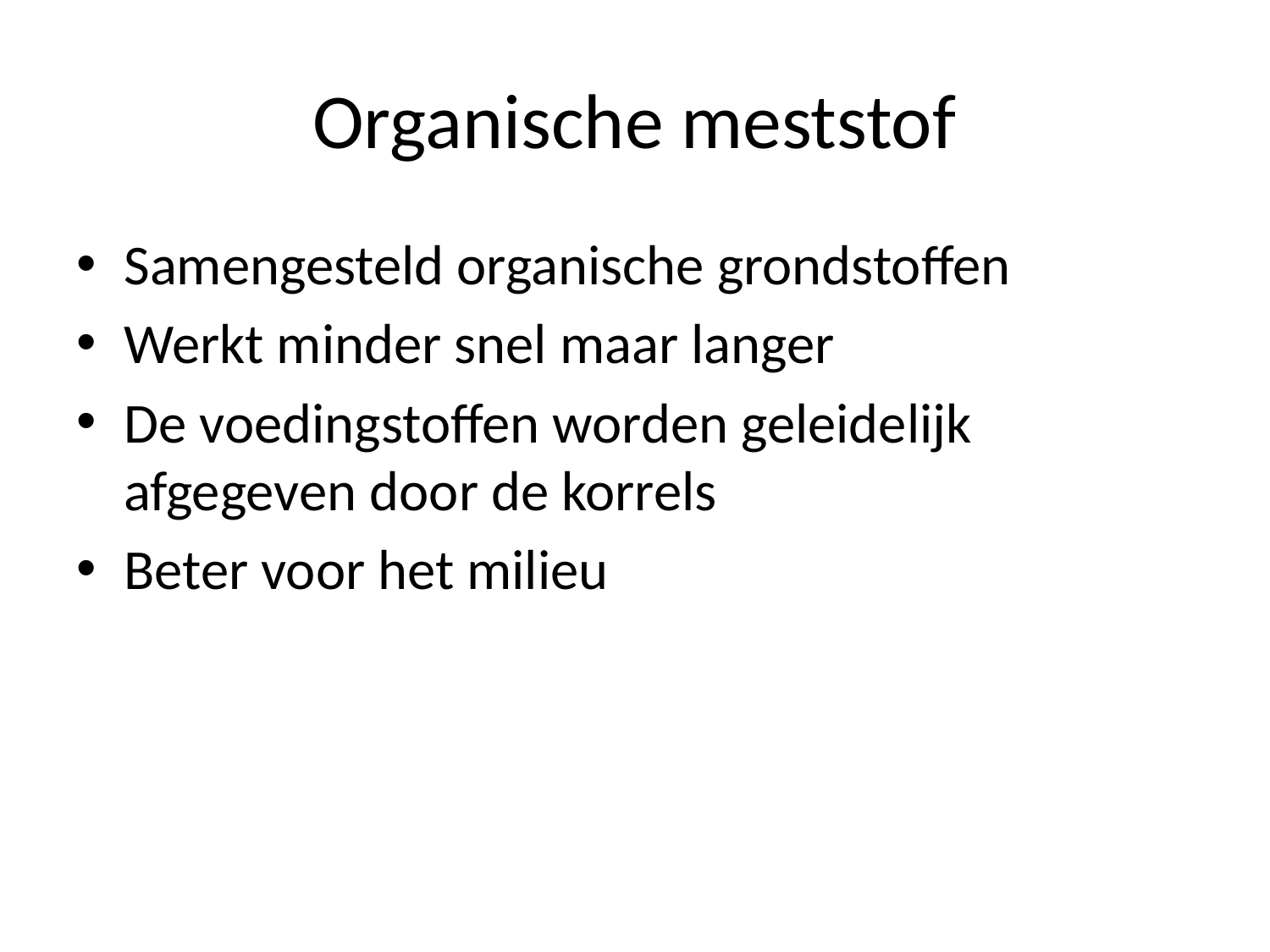

# Organische meststof
Samengesteld organische grondstoffen
Werkt minder snel maar langer
De voedingstoffen worden geleidelijk afgegeven door de korrels
Beter voor het milieu